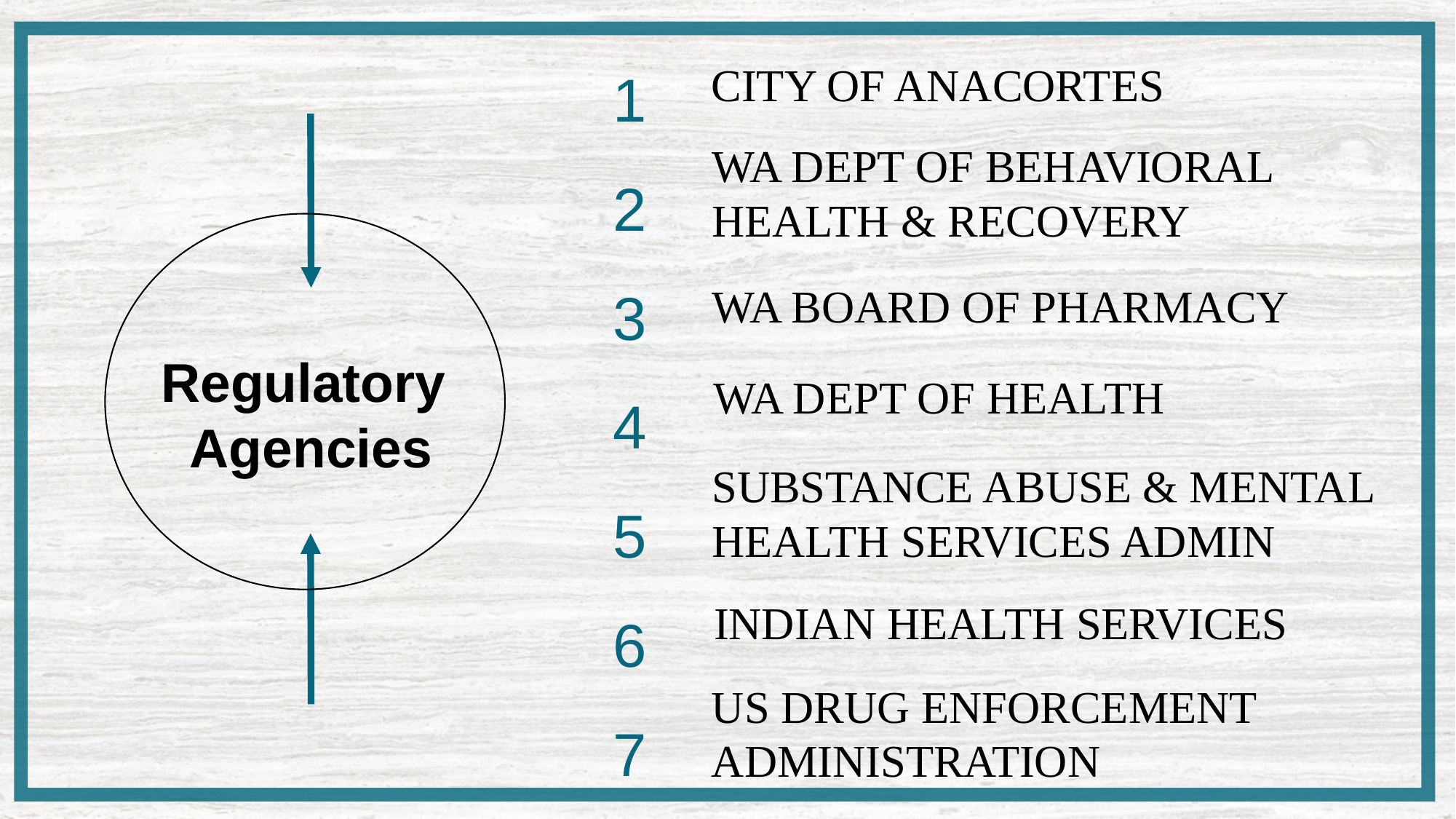

1
2
3
4
5
6
7

CITY OF ANACORTES
WA DEPT OF BEHAVIORAL
HEALTH & RECOVERY

WA BOARD OF PHARMACY
Regulatory
Agencies
WA DEPT OF HEALTH
SUBSTANCE ABUSE & MENTAL
HEALTH SERVICES ADMIN
INDIAN HEALTH SERVICES
US DRUG ENFORCEMENT
ADMINISTRATION